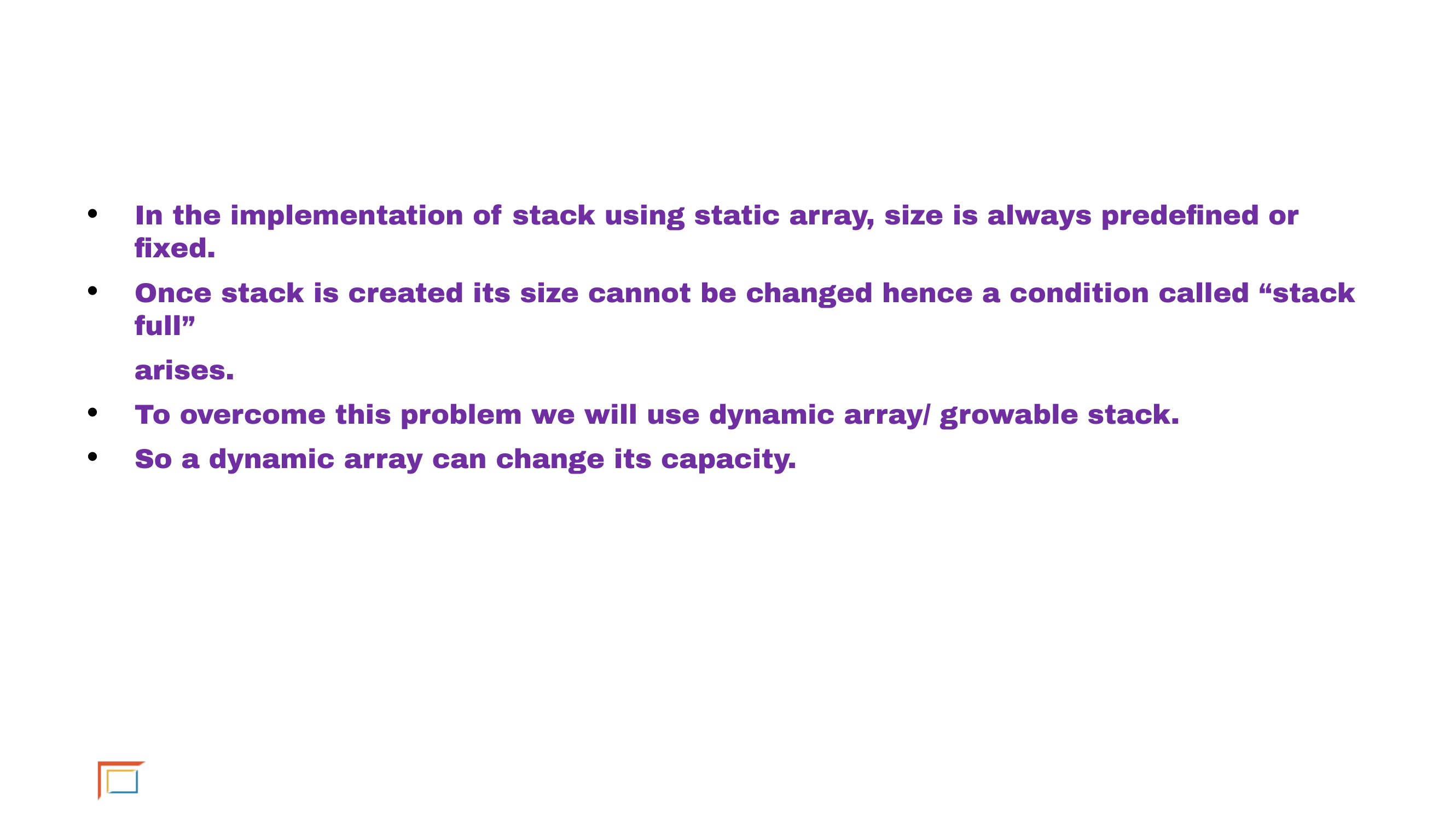

#
In the implementation of stack using static array, size is always predefined or fixed.
Once stack is created its size cannot be changed hence a condition called “stack full”
	arises.
To overcome this problem we will use dynamic array/ growable stack.
So a dynamic array can change its capacity.